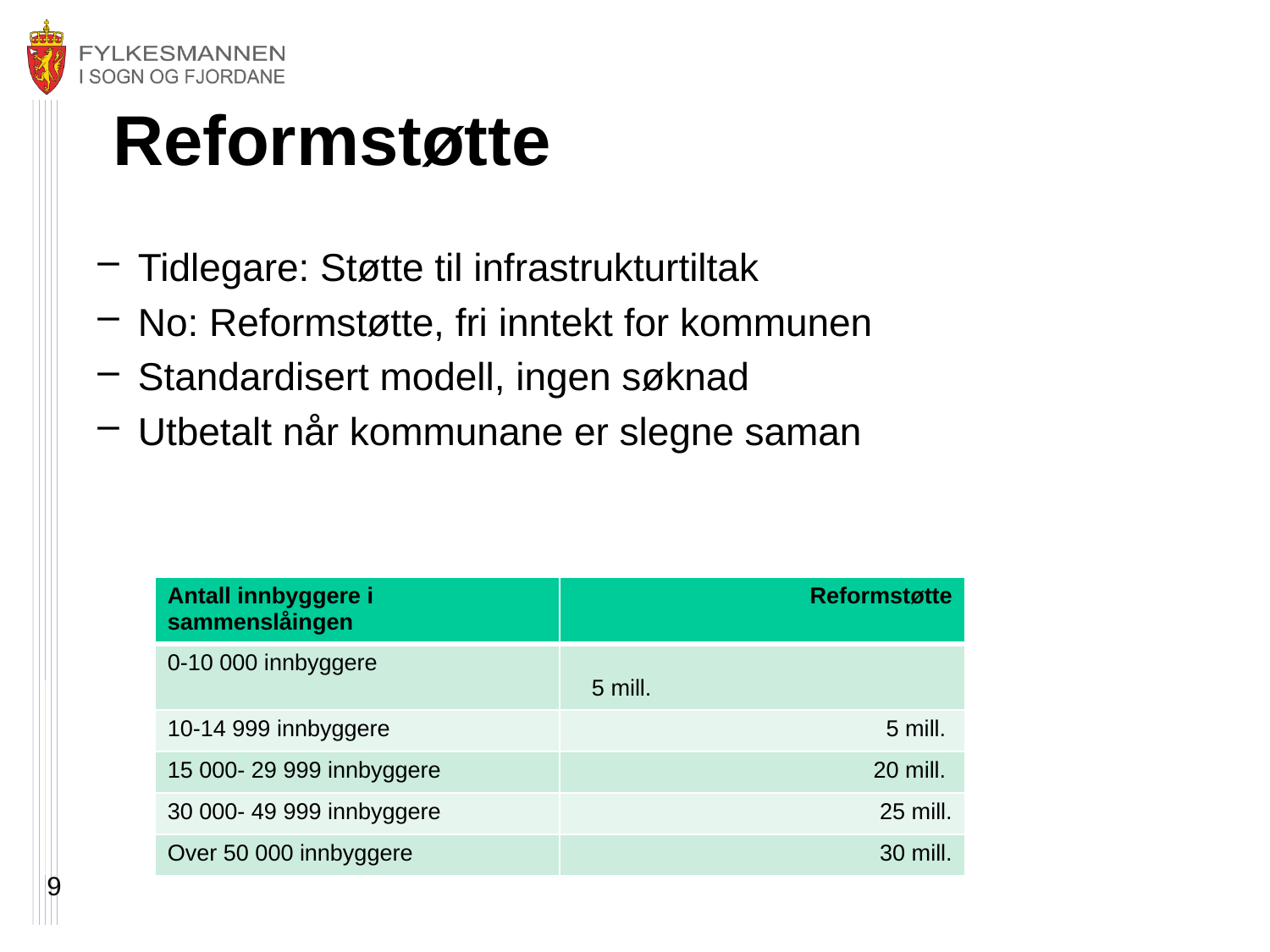

# Reformstøtte
Tidlegare: Støtte til infrastrukturtiltak
No: Reformstøtte, fri inntekt for kommunen
Standardisert modell, ingen søknad
Utbetalt når kommunane er slegne saman

| Antall innbyggere i sammenslåingen | Reformstøtte |
| --- | --- |
| 0-10 000 innbyggere | 5 mill. |
| 10-14 999 innbyggere | 5 mill. |
| 15 000- 29 999 innbyggere | 20 mill. |
| 30 000- 49 999 innbyggere | 25 mill. |
| Over 50 000 innbyggere | 30 mill. |
9